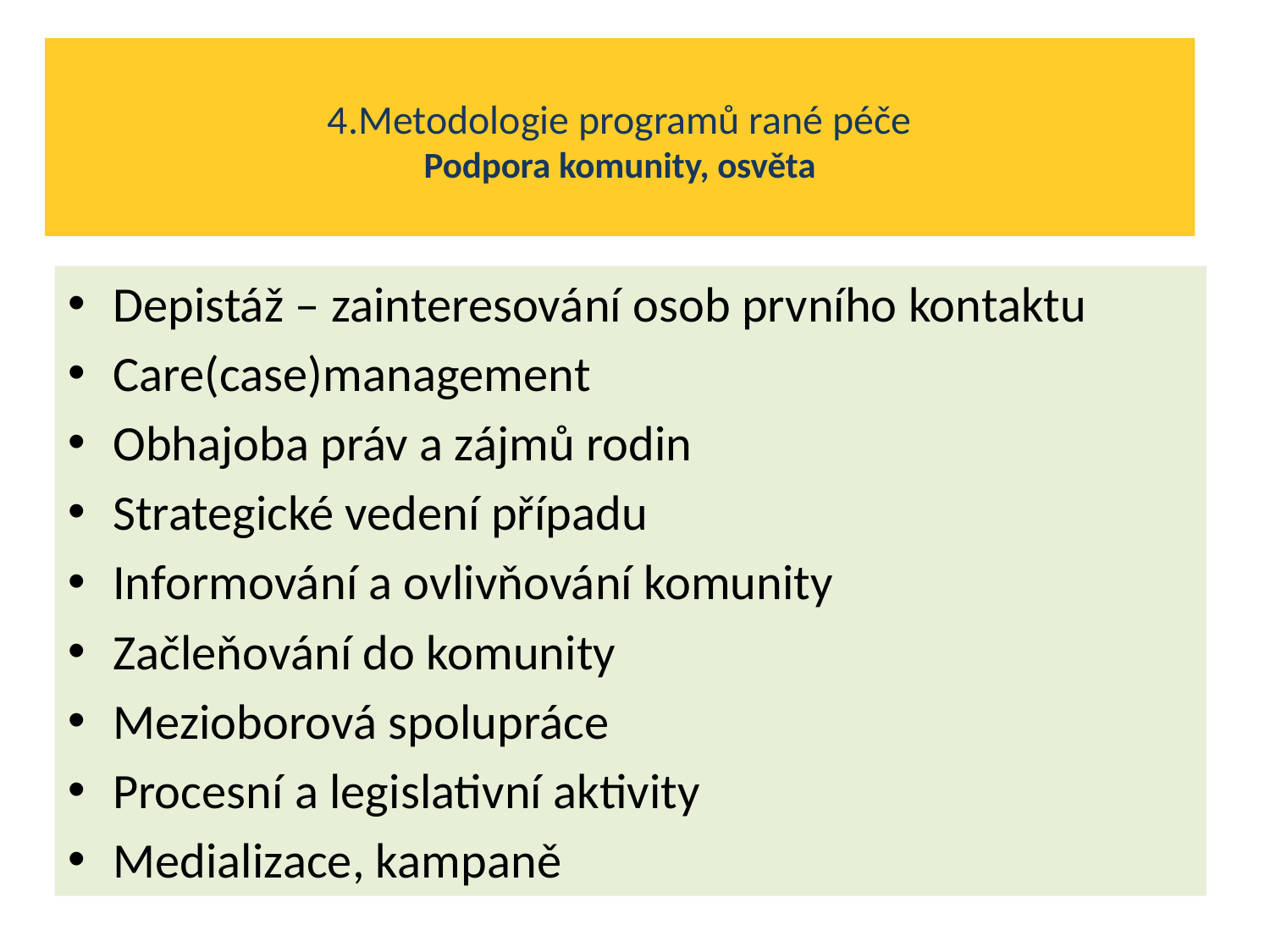

# 4.Metodologie programů rané péče Podpora komunity, osvěta
Depistáž – zainteresování osob prvního kontaktu
Care(case)management
Obhajoba práv a zájmů rodin
Strategické vedení případu
Informování a ovlivňování komunity
Začleňování do komunity
Mezioborová spolupráce
Procesní a legislativní aktivity
Medializace, kampaně